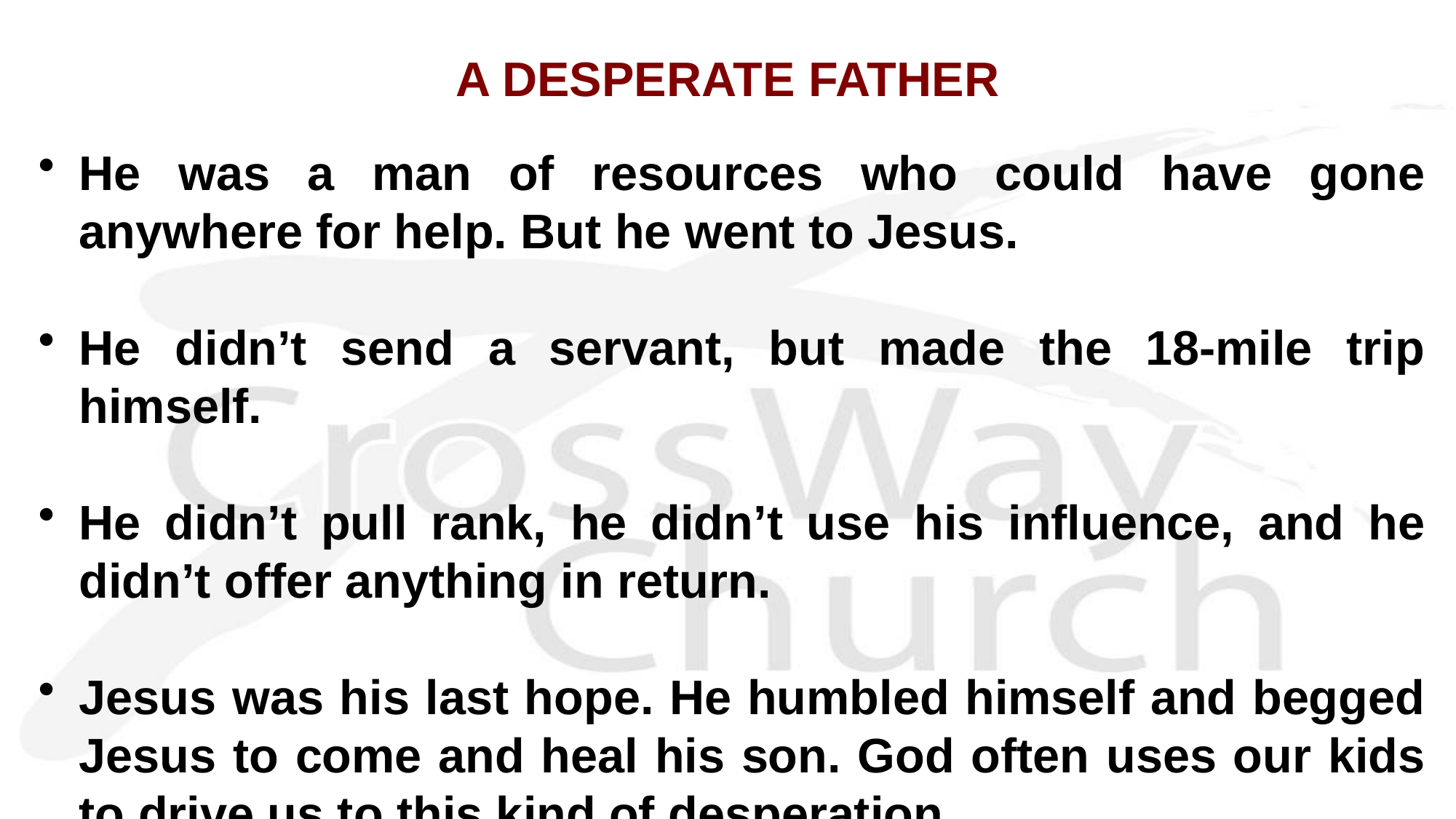

# A DESPERATE FATHER
He was a man of resources who could have gone anywhere for help. But he went to Jesus.

He didn’t send a servant, but made the 18-mile trip himself.

He didn’t pull rank, he didn’t use his influence, and he didn’t offer anything in return.

Jesus was his last hope. He humbled himself and begged Jesus to come and heal his son. God often uses our kids to drive us to this kind of desperation.